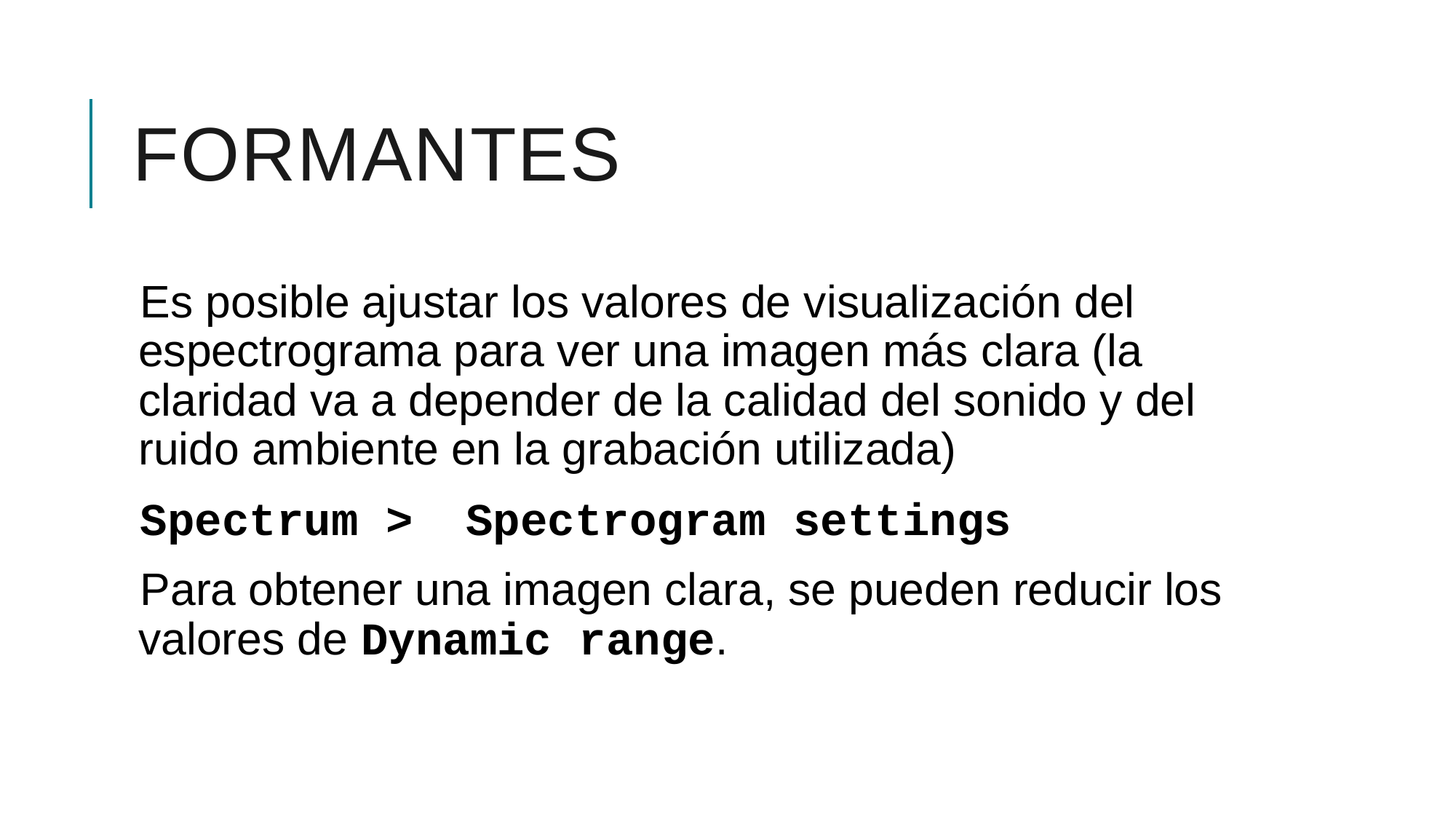

# Formantes
Es posible ajustar los valores de visualización del espectrograma para ver una imagen más clara (la claridad va a depender de la calidad del sonido y del ruido ambiente en la grabación utilizada)
Spectrum >	Spectrogram settings
Para obtener una imagen clara, se pueden reducir los valores de Dynamic range.